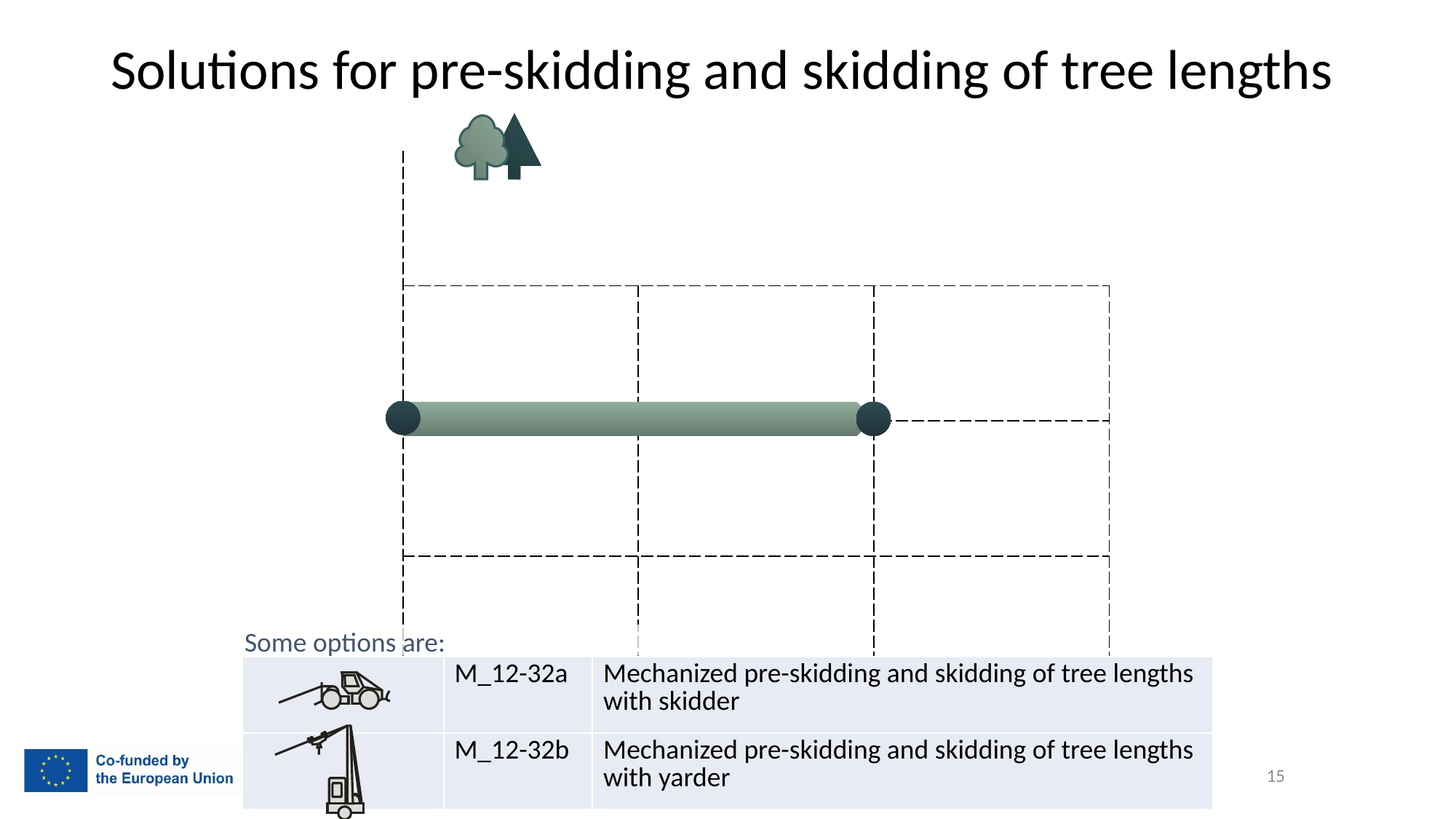

Solutions for pre-skidding and skidding of tree lengths

|  |  |  |
| --- | --- | --- |
|  |  |  |
|  |  |  |
|  |  |  |

Some options are:
|  | M\_12-32a | Mechanized pre-skidding and skidding of tree lengths with skidder |
| --- | --- | --- |
|  | M\_12-32b | Mechanized pre-skidding and skidding of tree lengths with yarder |